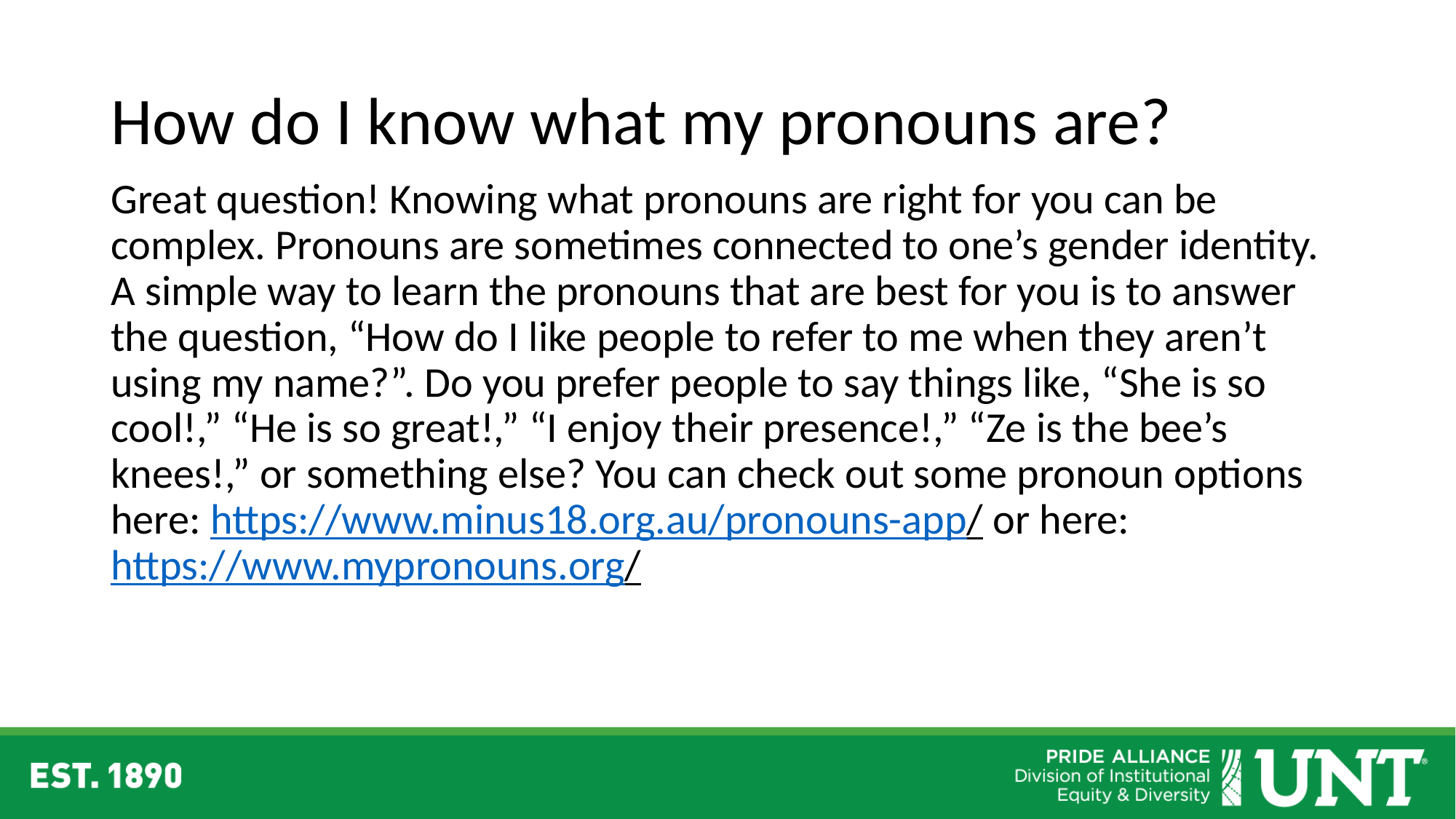

# How do I know what my pronouns are?
Great question! Knowing what pronouns are right for you can be complex. Pronouns are sometimes connected to one’s gender identity. A simple way to learn the pronouns that are best for you is to answer the question, “How do I like people to refer to me when they aren’t using my name?”. Do you prefer people to say things like, “She is so cool!,” “He is so great!,” “I enjoy their presence!,” “Ze is the bee’s knees!,” or something else? You can check out some pronoun options here: https://www.minus18.org.au/pronouns-app/ or here: https://www.mypronouns.org/